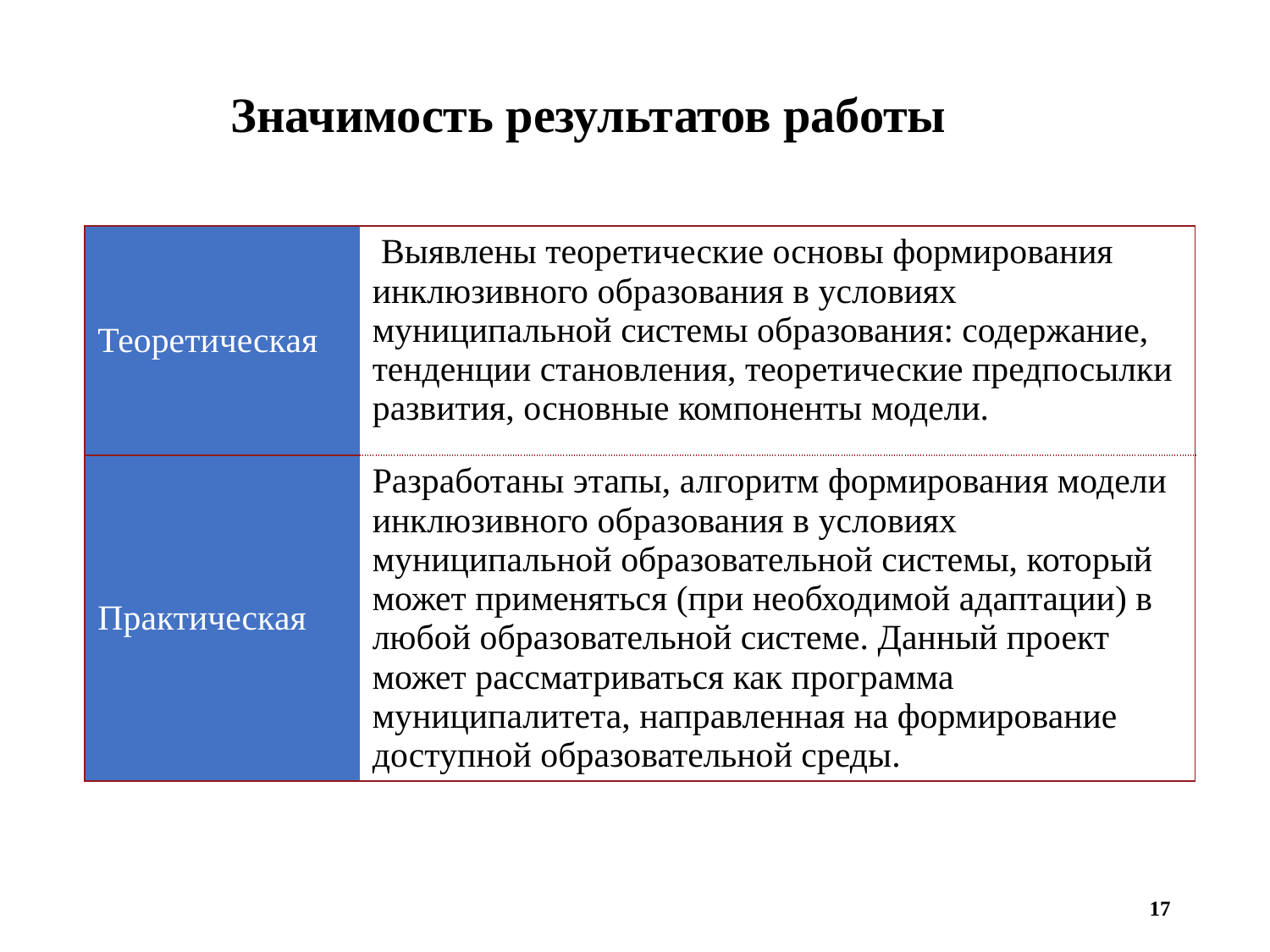

Значимость результатов работы
| Теоретическая | Выявлены теоретические основы формирования инклюзивного образования в условиях муниципальной системы образования: содержание, тенденции становления, теоретические предпосылки развития, основные компоненты модели. |
| --- | --- |
| Практическая | Разработаны этапы, алгоритм формирования модели инклюзивного образования в условиях муниципальной образовательной системы, который может применяться (при необходимой адаптации) в любой образовательной системе. Данный проект может рассматриваться как программа муниципалитета, направленная на формирование доступной образовательной среды. |
17